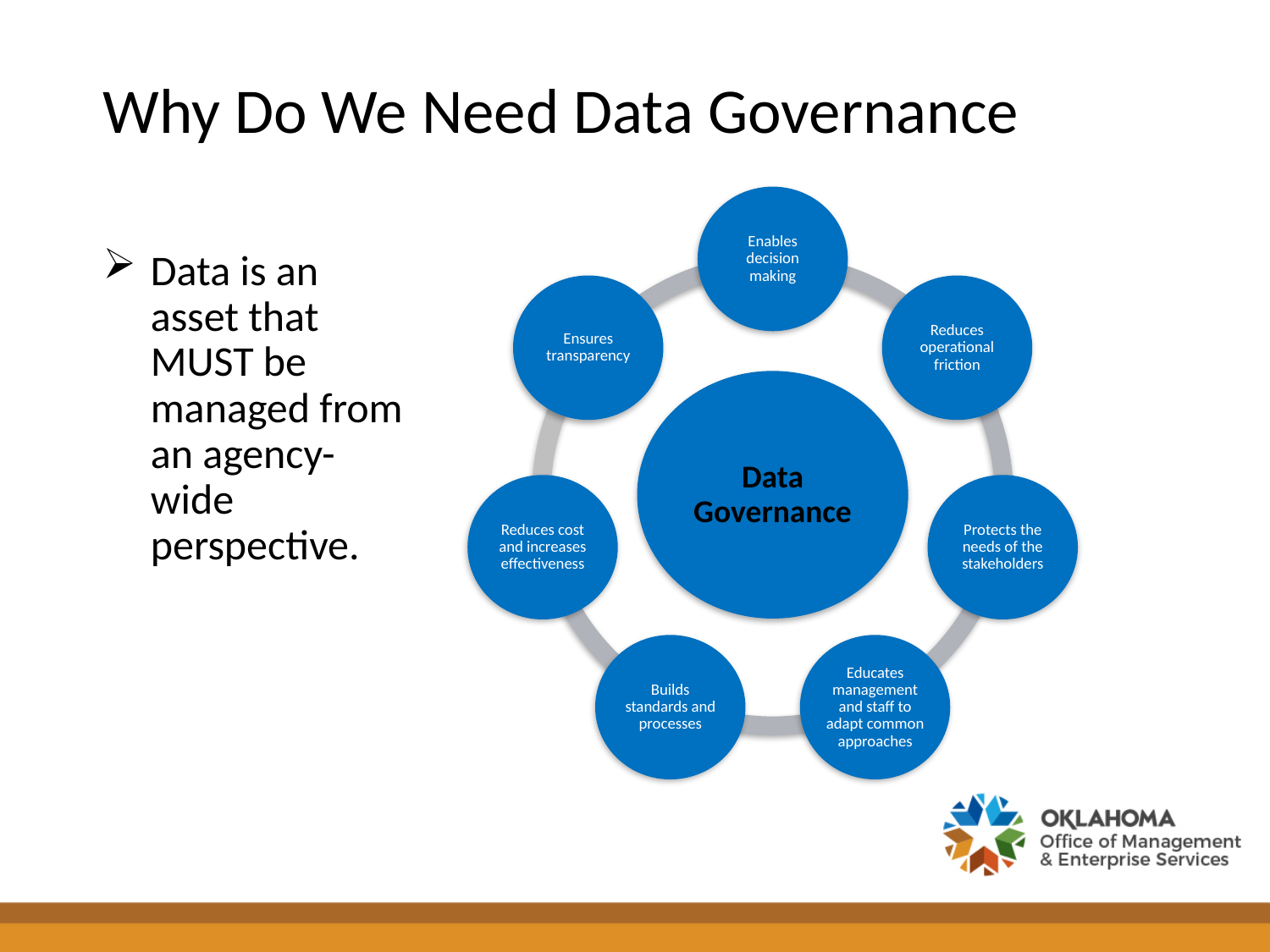

# Why Do We Need Data Governance
Data Governance
Enables decision making
Reduces operational friction
Protects the needs of the stakeholders
Educates management and staff to adapt common approaches
Builds standards and processes
Reduces cost and increases effectiveness
Ensures transparency
Data is an asset that MUST be managed from an agency-wide perspective.